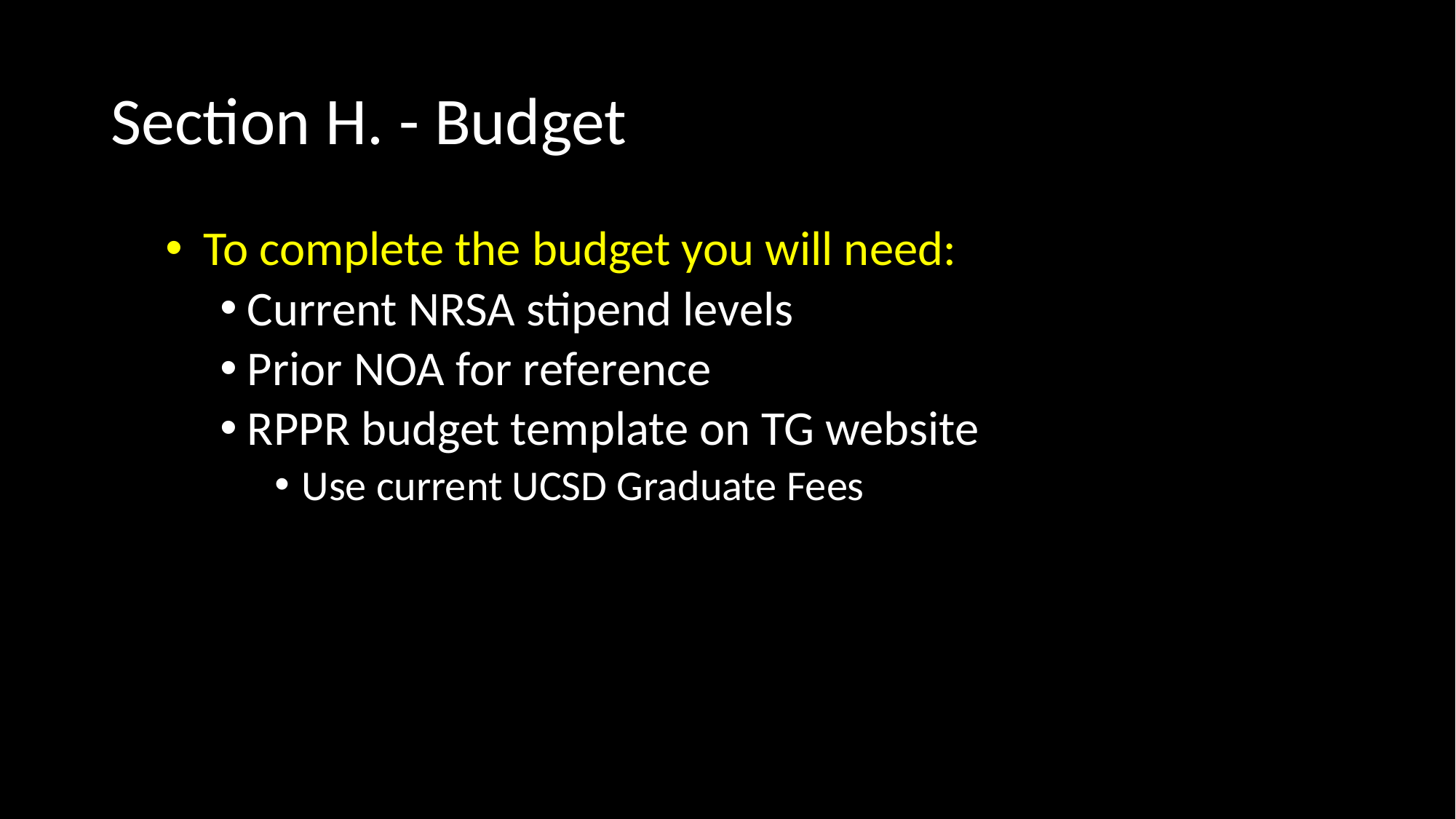

# Section H. - Budget
 To complete the budget you will need:
Current NRSA stipend levels
Prior NOA for reference
RPPR budget template on TG website
Use current UCSD Graduate Fees